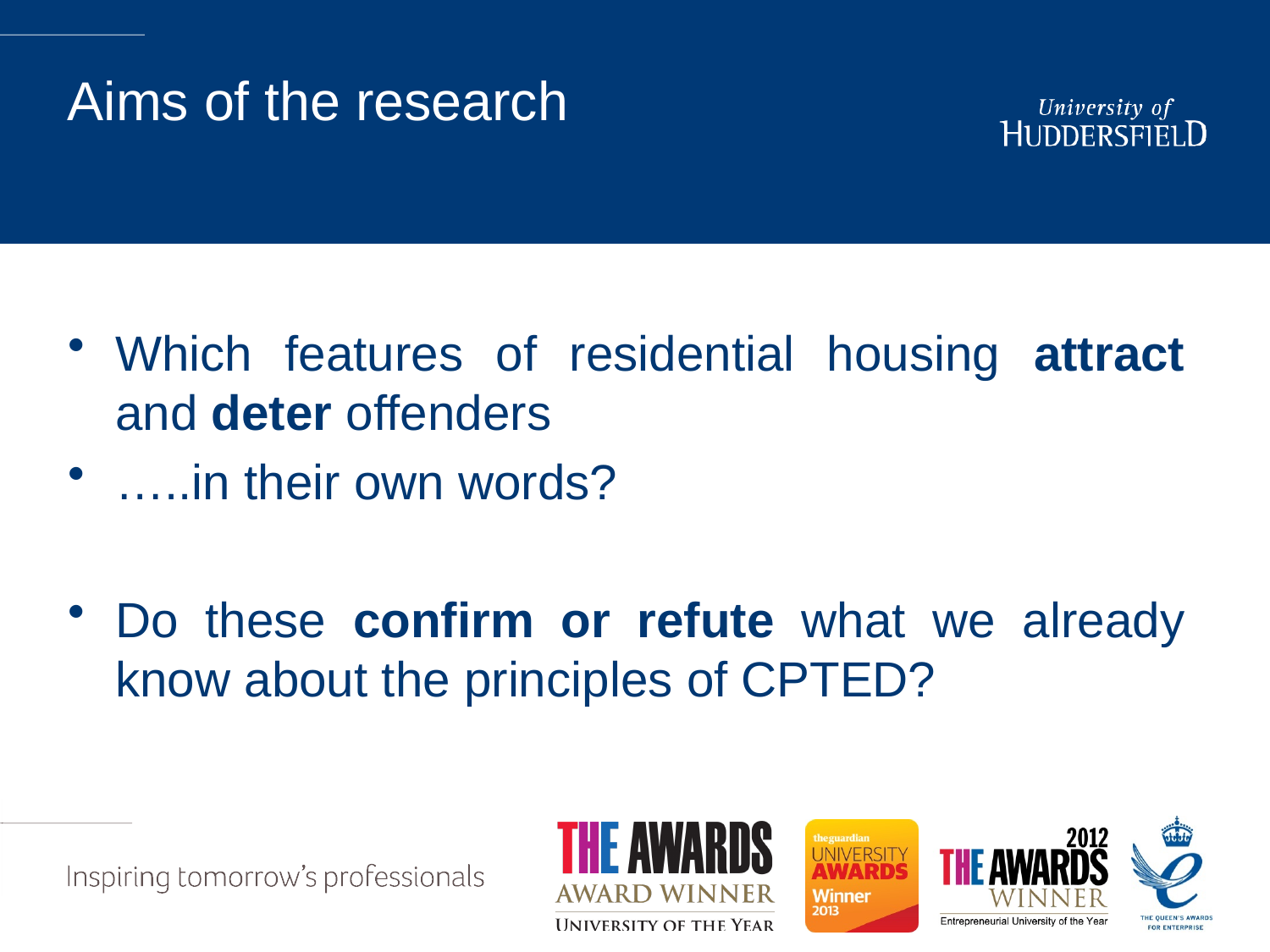

# Aims of the research

Which features of residential housing attract and deter offenders
…..in their own words?

Do these confirm or refute what we already know about the principles of CPTED?